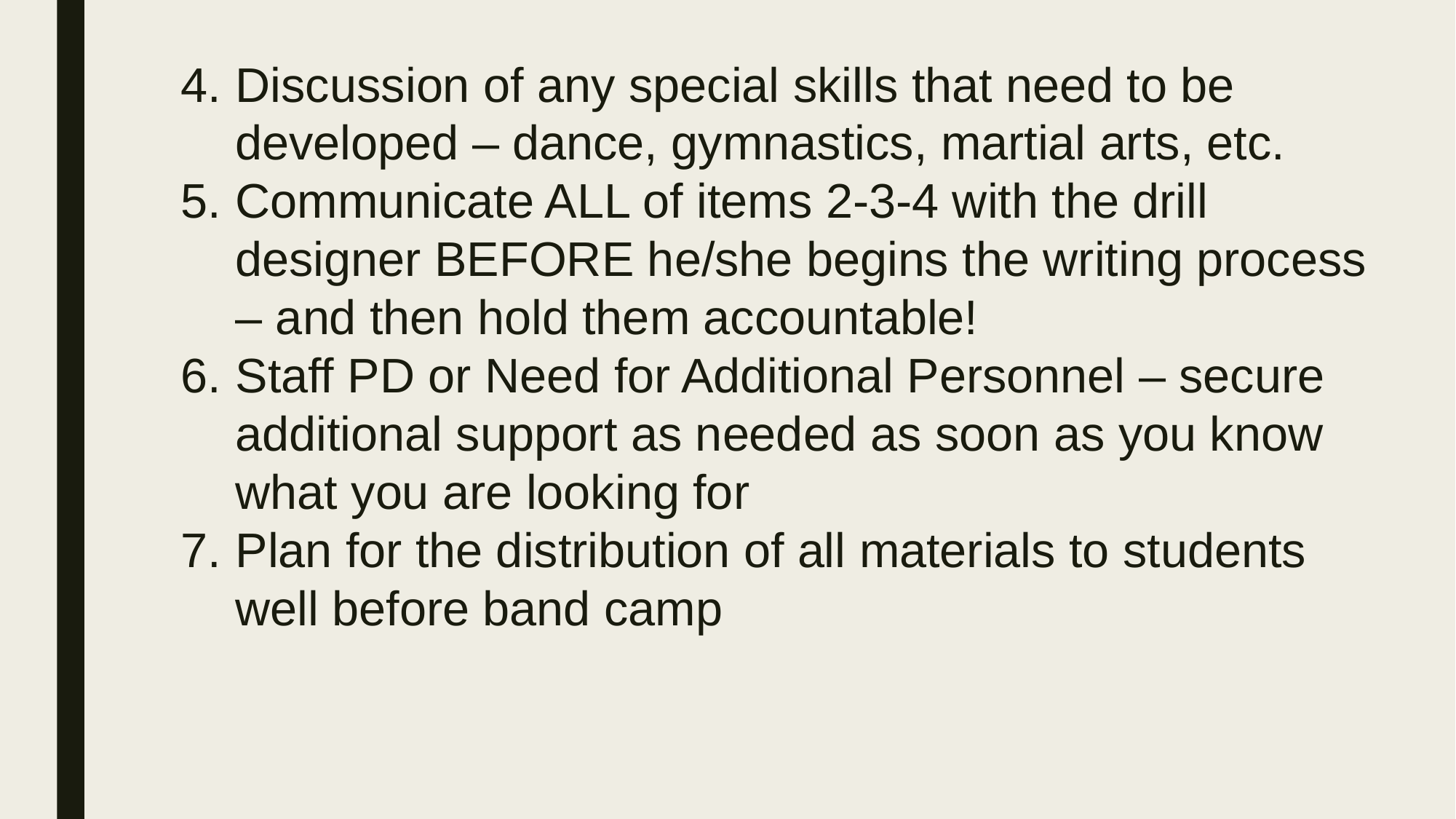

Discussion of any special skills that need to be developed – dance, gymnastics, martial arts, etc.
Communicate ALL of items 2-3-4 with the drill designer BEFORE he/she begins the writing process – and then hold them accountable!
Staff PD or Need for Additional Personnel – secure additional support as needed as soon as you know what you are looking for
Plan for the distribution of all materials to students well before band camp